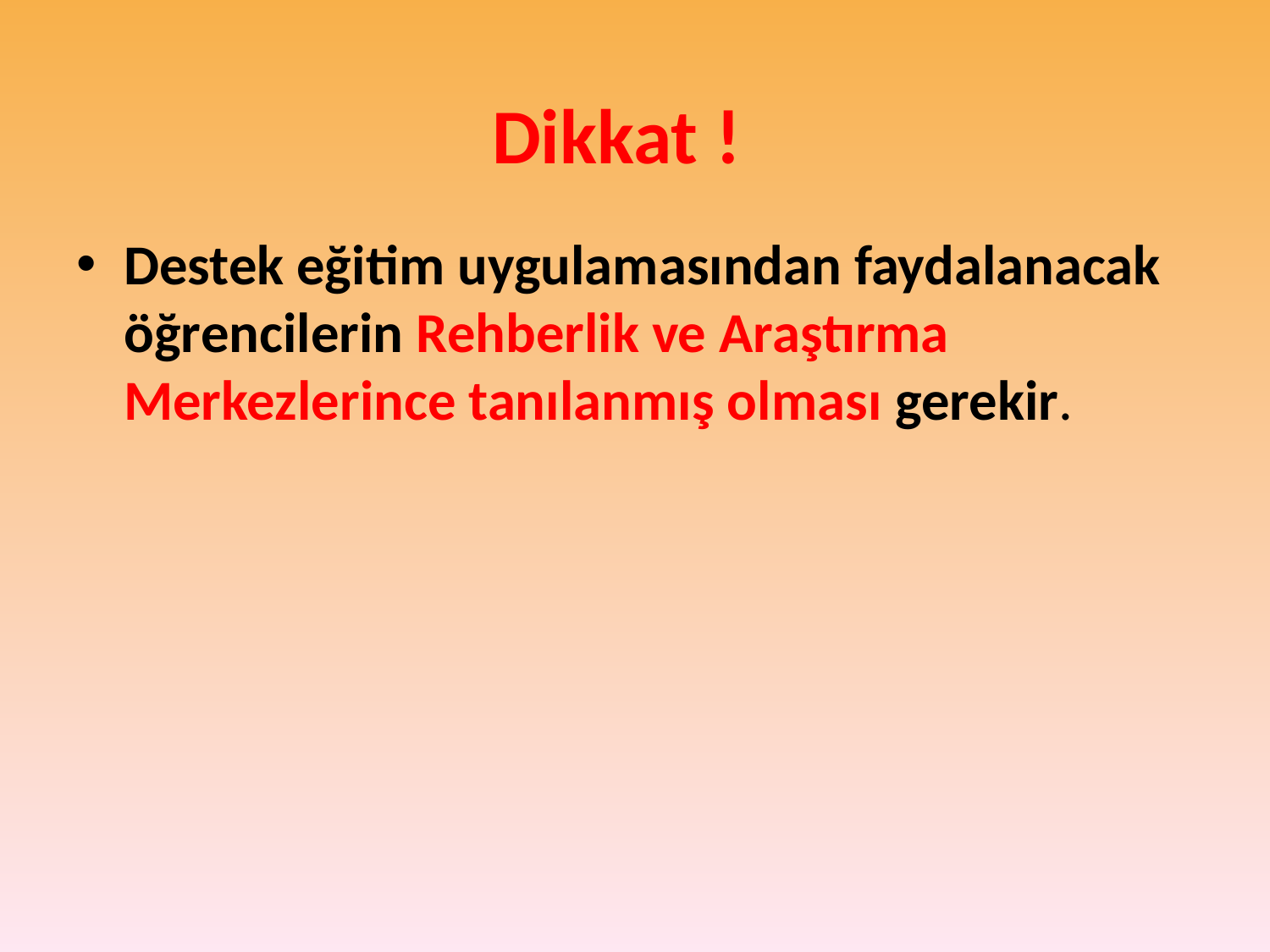

# Dikkat !
Destek eğitim uygulamasından faydalanacak öğrencilerin Rehberlik ve Araştırma Merkezlerince tanılanmış olması gerekir.